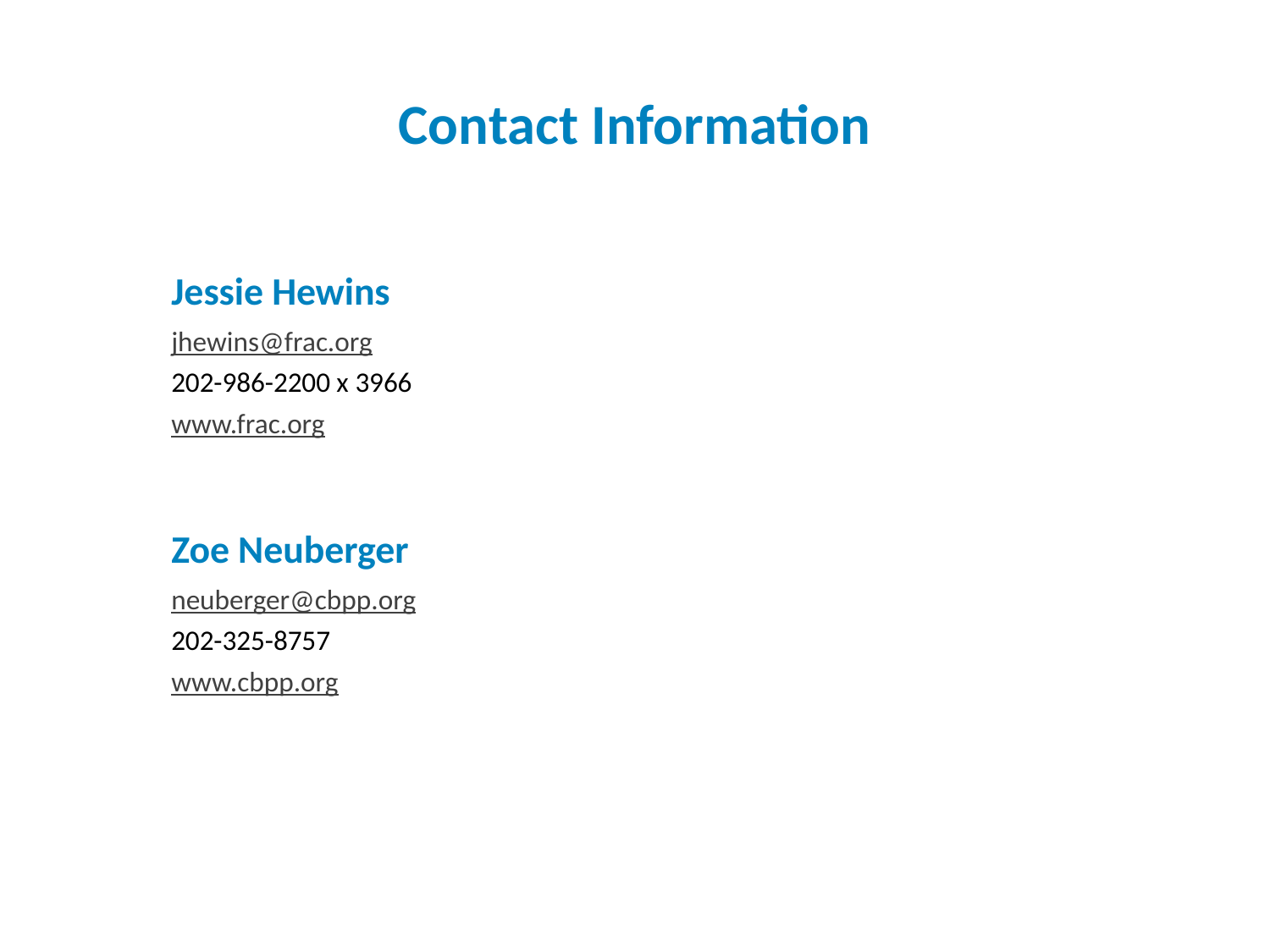

Contact Information

Jessie Hewins
jhewins@frac.org
202-986-2200 x 3966
www.frac.org

Zoe Neuberger
neuberger@cbpp.org
202-325-8757
www.cbpp.org